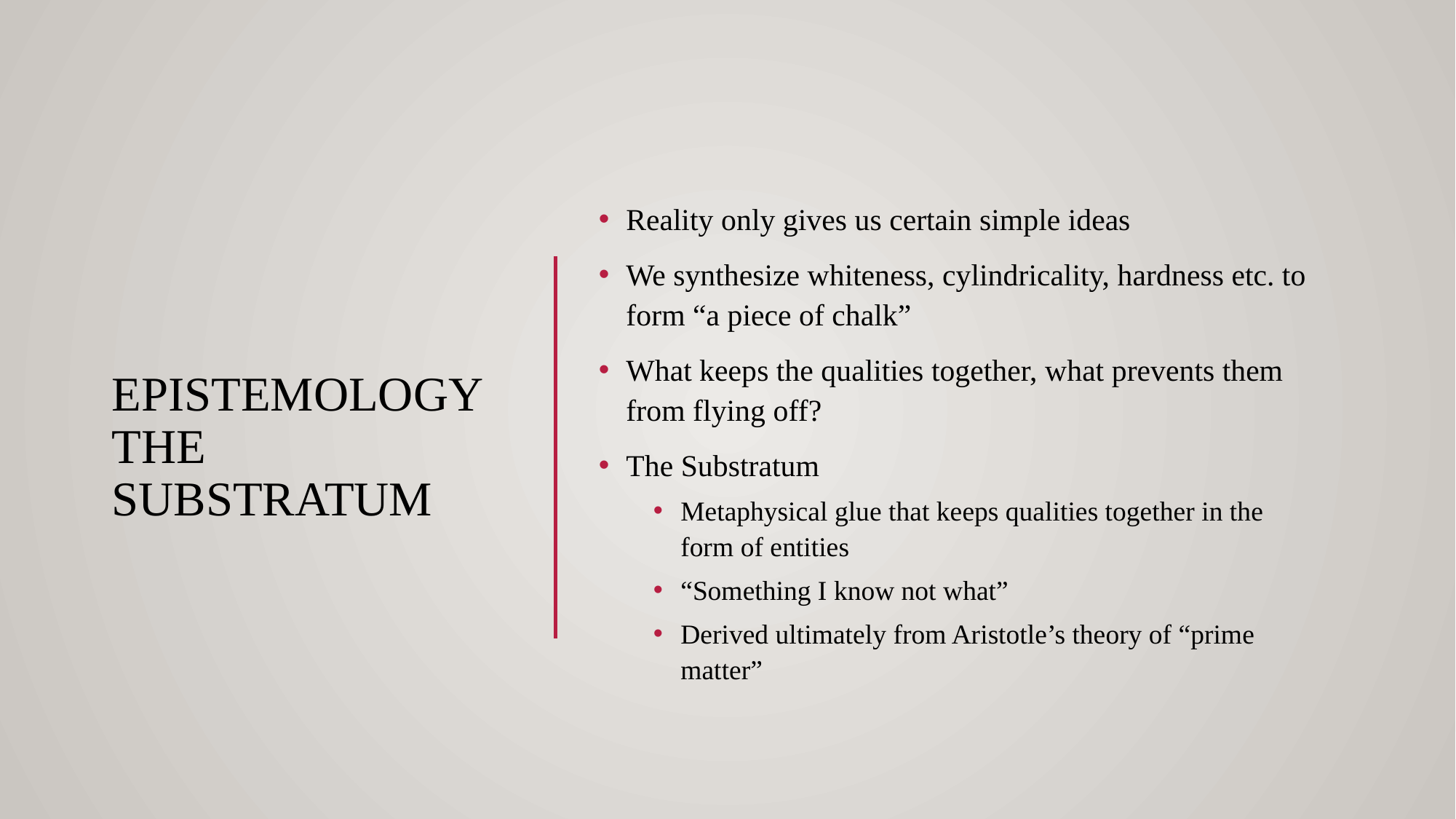

# Epistemology The Substratum
Reality only gives us certain simple ideas
We synthesize whiteness, cylindricality, hardness etc. to form “a piece of chalk”
What keeps the qualities together, what prevents them from flying off?
The Substratum
Metaphysical glue that keeps qualities together in the form of entities
“Something I know not what”
Derived ultimately from Aristotle’s theory of “prime matter”